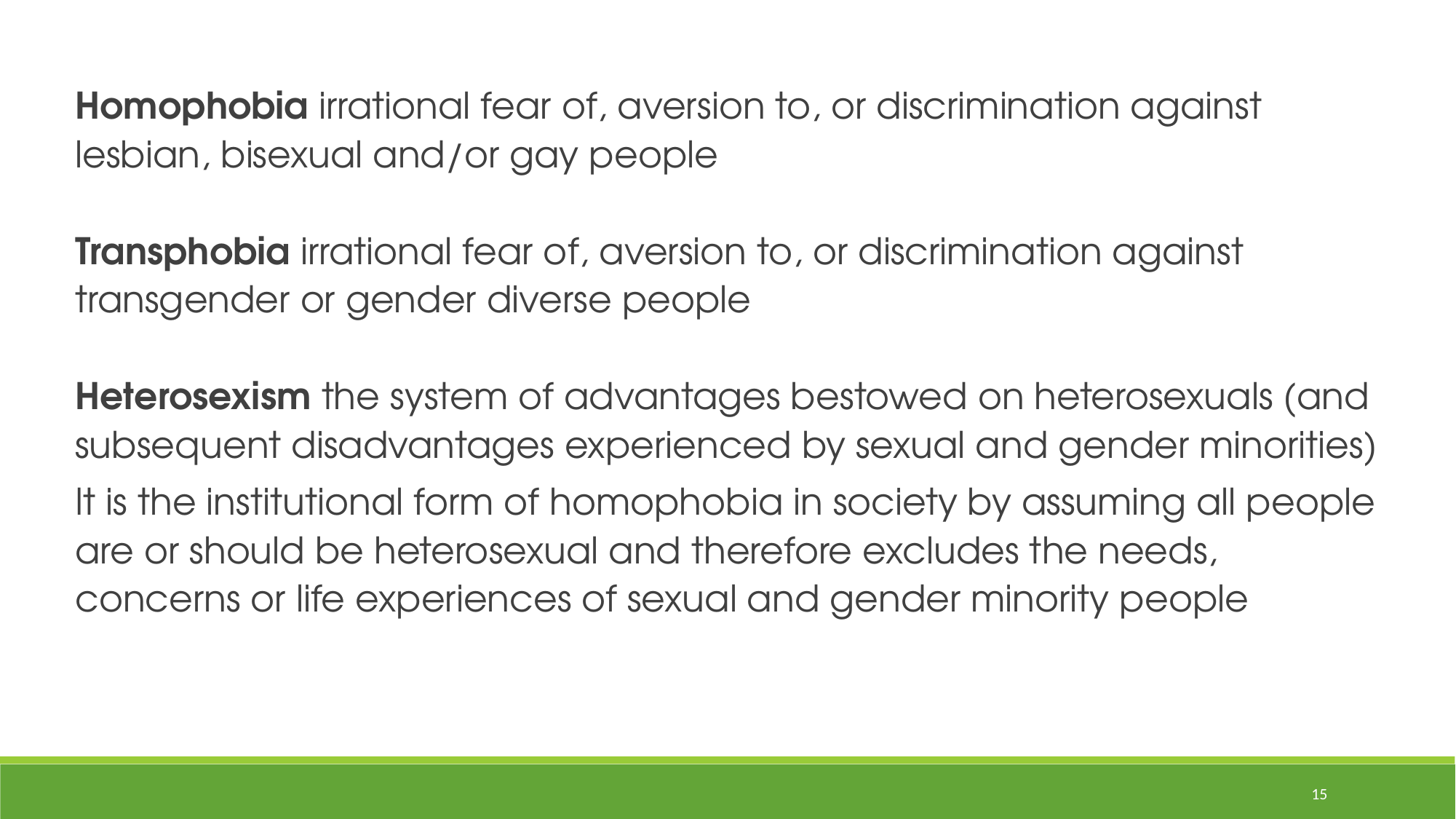

Homophobia irrational fear of, aversion to, or discrimination against lesbian, bisexual and/or gay people
Transphobia irrational fear of, aversion to, or discrimination against transgender or gender diverse people
Heterosexism the system of advantages bestowed on heterosexuals (and subsequent disadvantages experienced by sexual and gender minorities)
It is the institutional form of homophobia in society by assuming all people are or should be heterosexual and therefore excludes the needs, concerns or life experiences of sexual and gender minority people

15